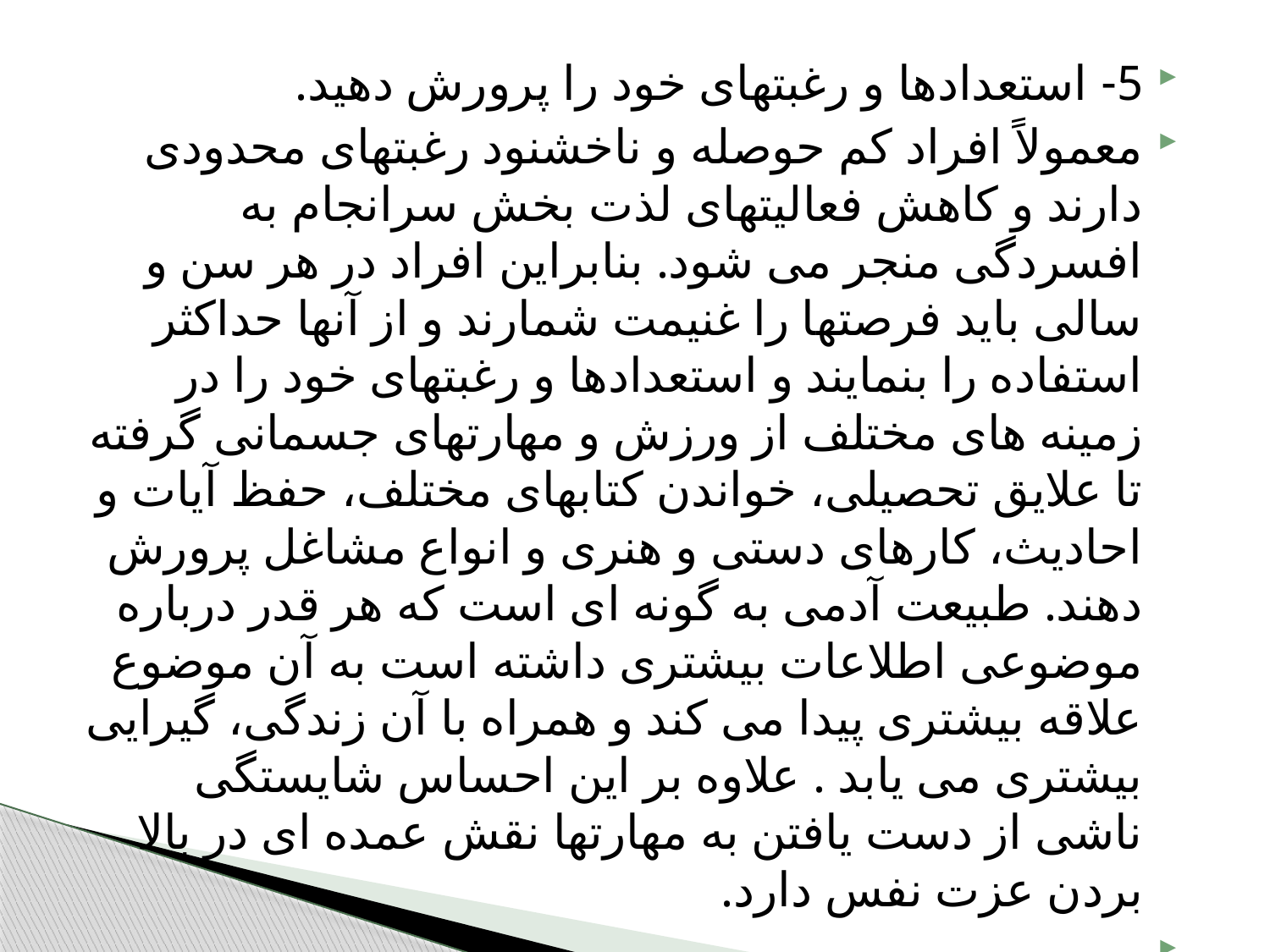

5- استعدادها و رغبتهای خود را پرورش دهید.
معمولاً افراد کم حوصله و ناخشنود رغبتهای محدودی دارند و کاهش فعالیتهای لذت بخش سرانجام به افسردگی منجر می شود. بنابراین افراد در هر سن و سالی باید فرصتها را غنیمت شمارند و از آنها حداکثر استفاده را بنمایند و استعدادها و رغبتهای خود را در زمینه های مختلف از ورزش و مهارتهای جسمانی گرفته تا علایق تحصیلی، خواندن کتابهای مختلف، حفظ آیات و احادیث، کارهای دستی و هنری و انواع مشاغل پرورش دهند. طبیعت آدمی به گونه ای است که هر قدر درباره موضوعی اطلاعات بیشتری داشته است به آن موضوع علاقه بیشتری پیدا می کند و همراه با آن زندگی، گیرایی بیشتری می یابد . علاوه بر این احساس شایستگی ناشی از دست یافتن به مهارتها نقش عمده ای در بالا بردن عزت نفس دارد.